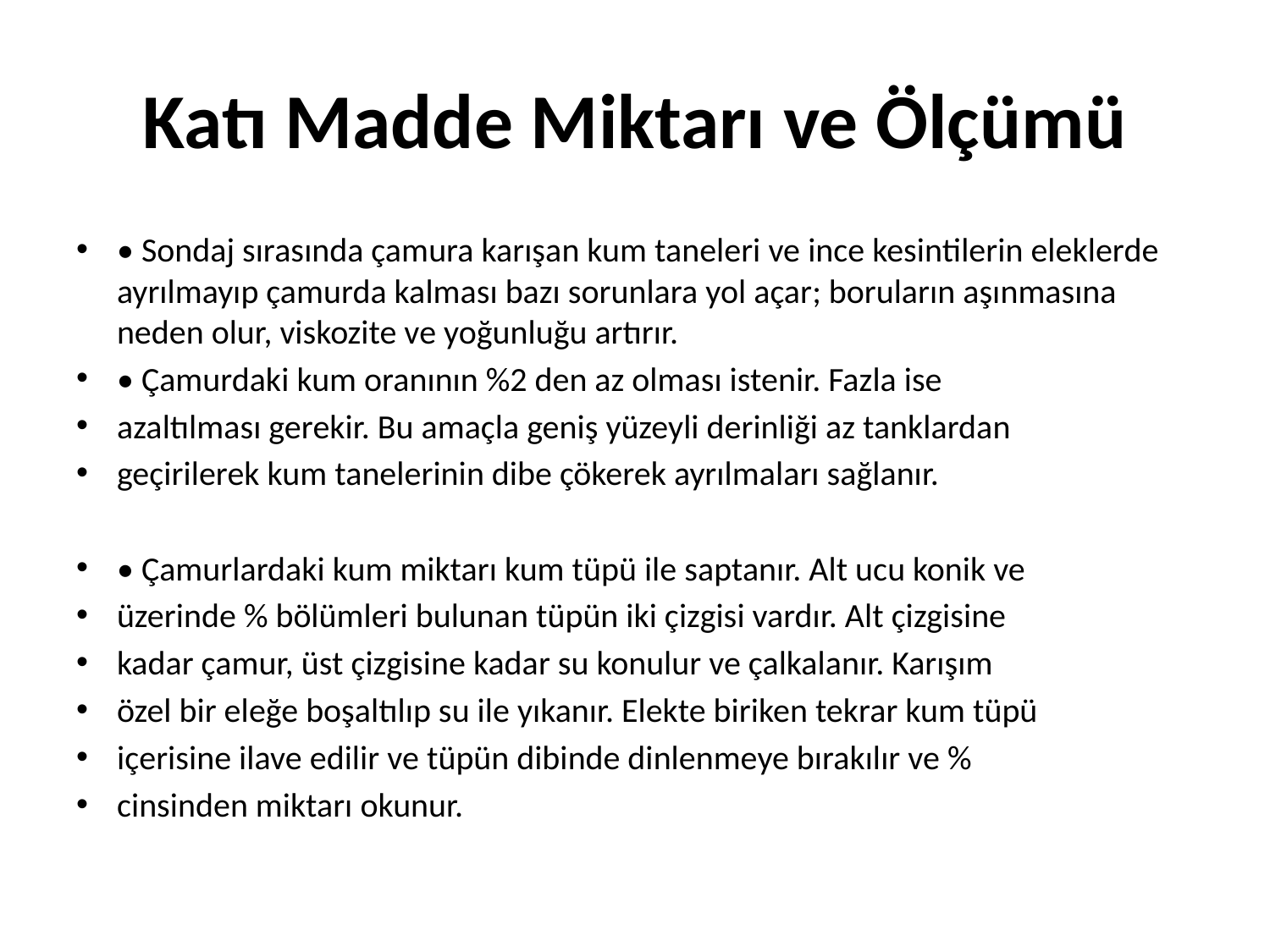

# Katı Madde Miktarı ve Ölçümü
• Sondaj sırasında çamura karışan kum taneleri ve ince kesintilerin eleklerde ayrılmayıp çamurda kalması bazı sorunlara yol açar; boruların aşınmasına neden olur, viskozite ve yoğunluğu artırır.
• Çamurdaki kum oranının %2 den az olması istenir. Fazla ise
azaltılması gerekir. Bu amaçla geniş yüzeyli derinliği az tanklardan
geçirilerek kum tanelerinin dibe çökerek ayrılmaları sağlanır.

• Çamurlardaki kum miktarı kum tüpü ile saptanır. Alt ucu konik ve
üzerinde % bölümleri bulunan tüpün iki çizgisi vardır. Alt çizgisine
kadar çamur, üst çizgisine kadar su konulur ve çalkalanır. Karışım
özel bir eleğe boşaltılıp su ile yıkanır. Elekte biriken tekrar kum tüpü
içerisine ilave edilir ve tüpün dibinde dinlenmeye bırakılır ve %
cinsinden miktarı okunur.